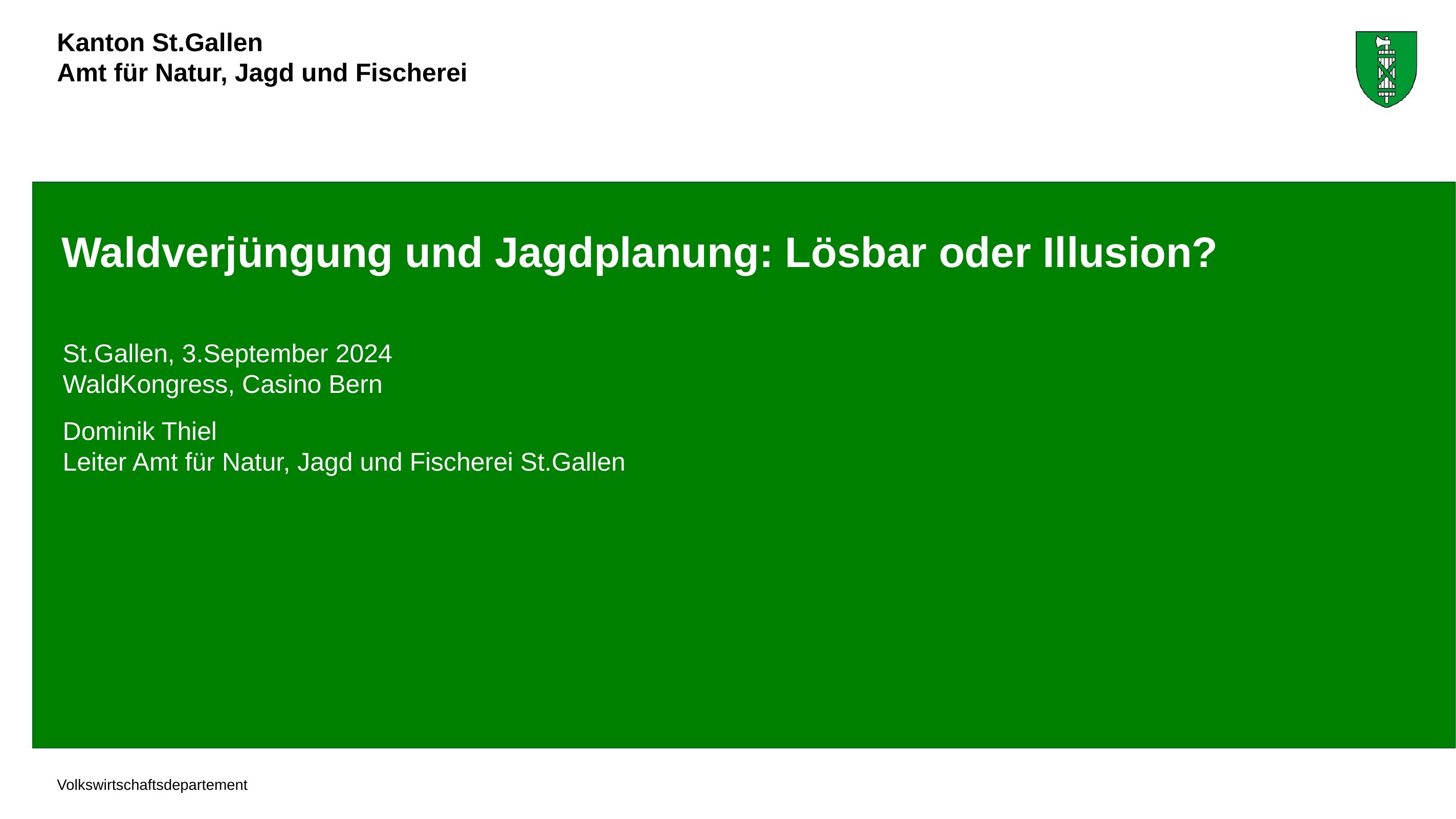

St.Gallen, 3.September 2024
WaldKongress, Casino Bern

Dominik Thiel
Leiter Amt für Natur, Jagd und Fischerei St.Gallen